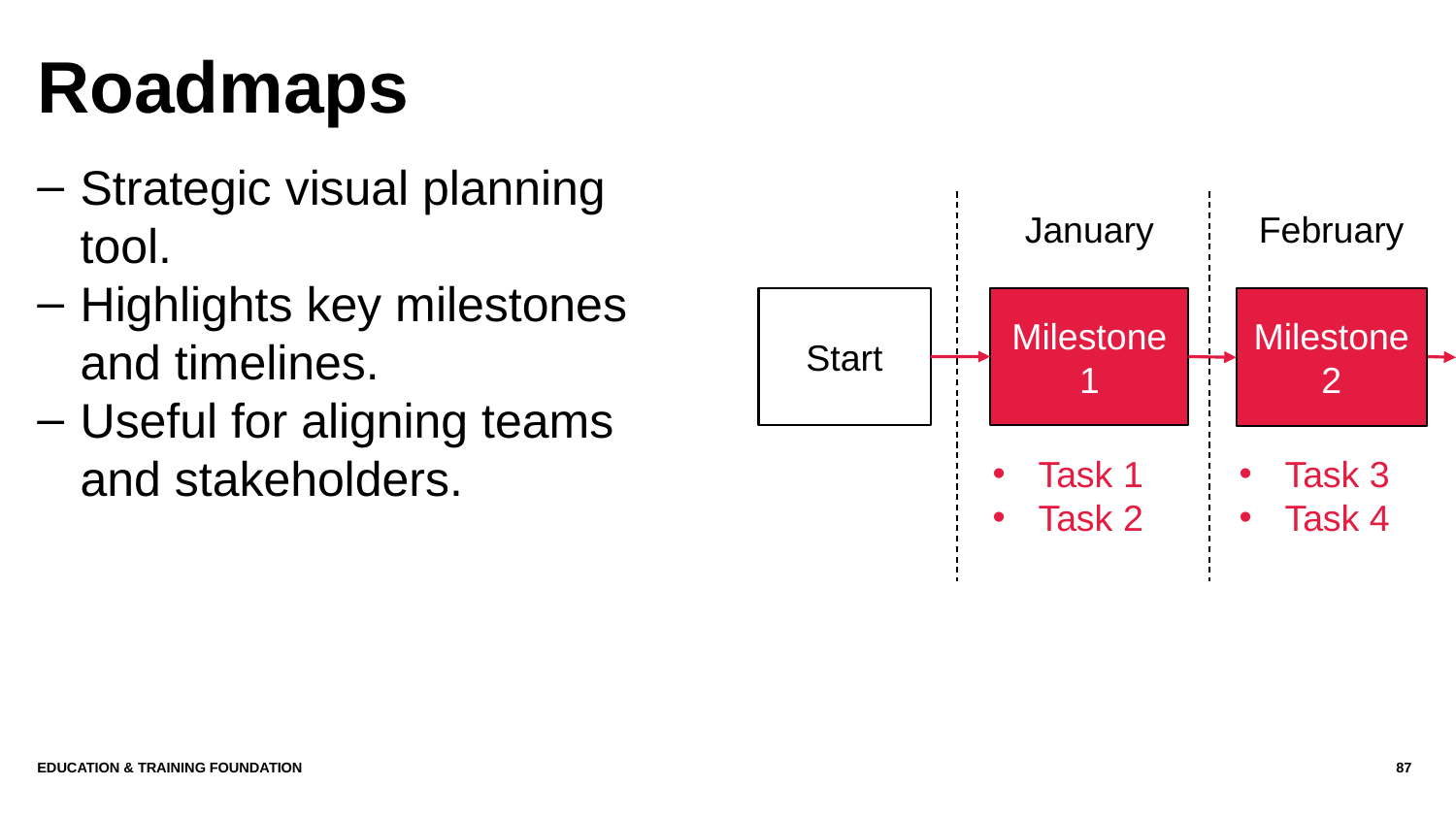

# Roadmaps
Strategic visual planning tool.
Highlights key milestones and timelines.
Useful for aligning teams and stakeholders.
January
February
Start
Milestone 1
Milestone 2
Task 1
Task 2
Task 3
Task 4
Education & Training Foundation
87